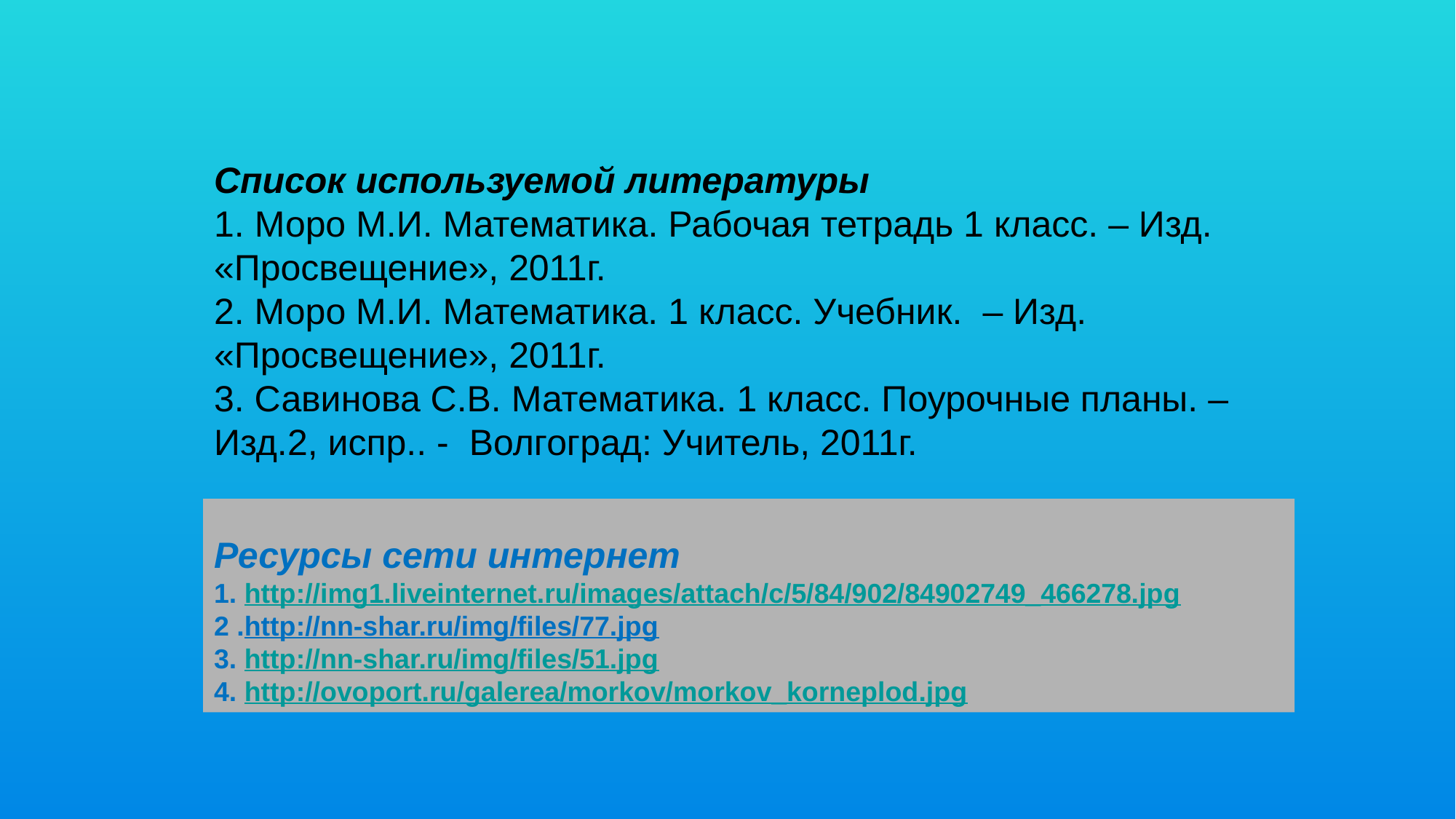

# Список используемой литературы 1. Моро М.И. Математика. Рабочая тетрадь 1 класс. – Изд. «Просвещение», 2011г. 2. Моро М.И. Математика. 1 класс. Учебник.  – Изд. «Просвещение», 2011г. 3. Савинова С.В. Математика. 1 класс. Поурочные планы. – Изд.2, испр.. -  Волгоград: Учитель, 2011г. Ресурсы сети интернет 1. http://img1.liveinternet.ru/images/attach/c/5/84/902/84902749_466278.jpg 2 .http://nn-shar.ru/img/files/77.jpg 3. http://nn-shar.ru/img/files/51.jpg 4. http://ovoport.ru/galerea/morkov/morkov_korneplod.jpg